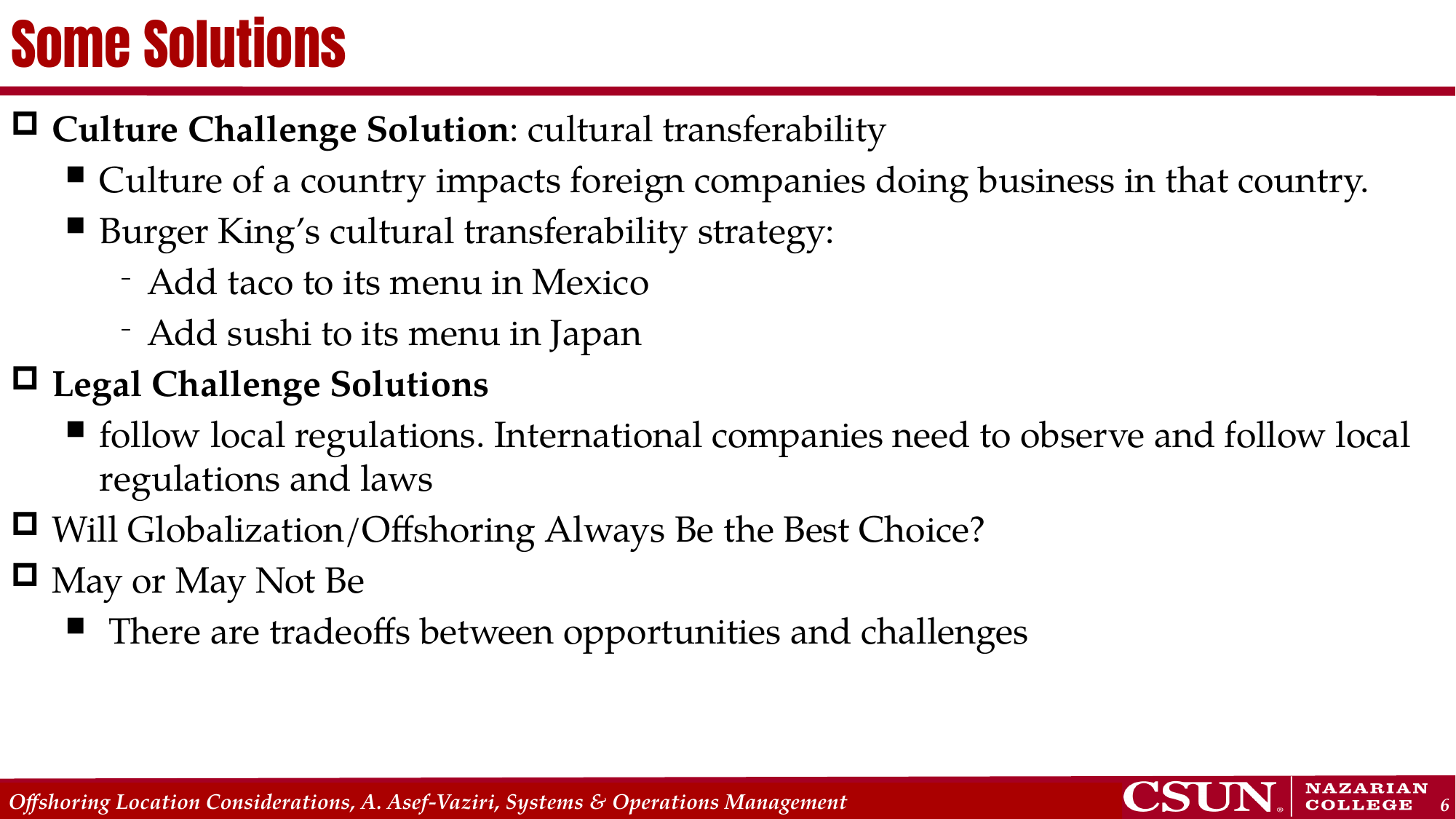

# Some Solutions
Culture Challenge Solution: cultural transferability
Culture of a country impacts foreign companies doing business in that country.
Burger King’s cultural transferability strategy:
Add taco to its menu in Mexico
Add sushi to its menu in Japan
Legal Challenge Solutions
follow local regulations. International companies need to observe and follow local regulations and laws
Will Globalization/Offshoring Always Be the Best Choice?
May or May Not Be
 There are tradeoffs between opportunities and challenges